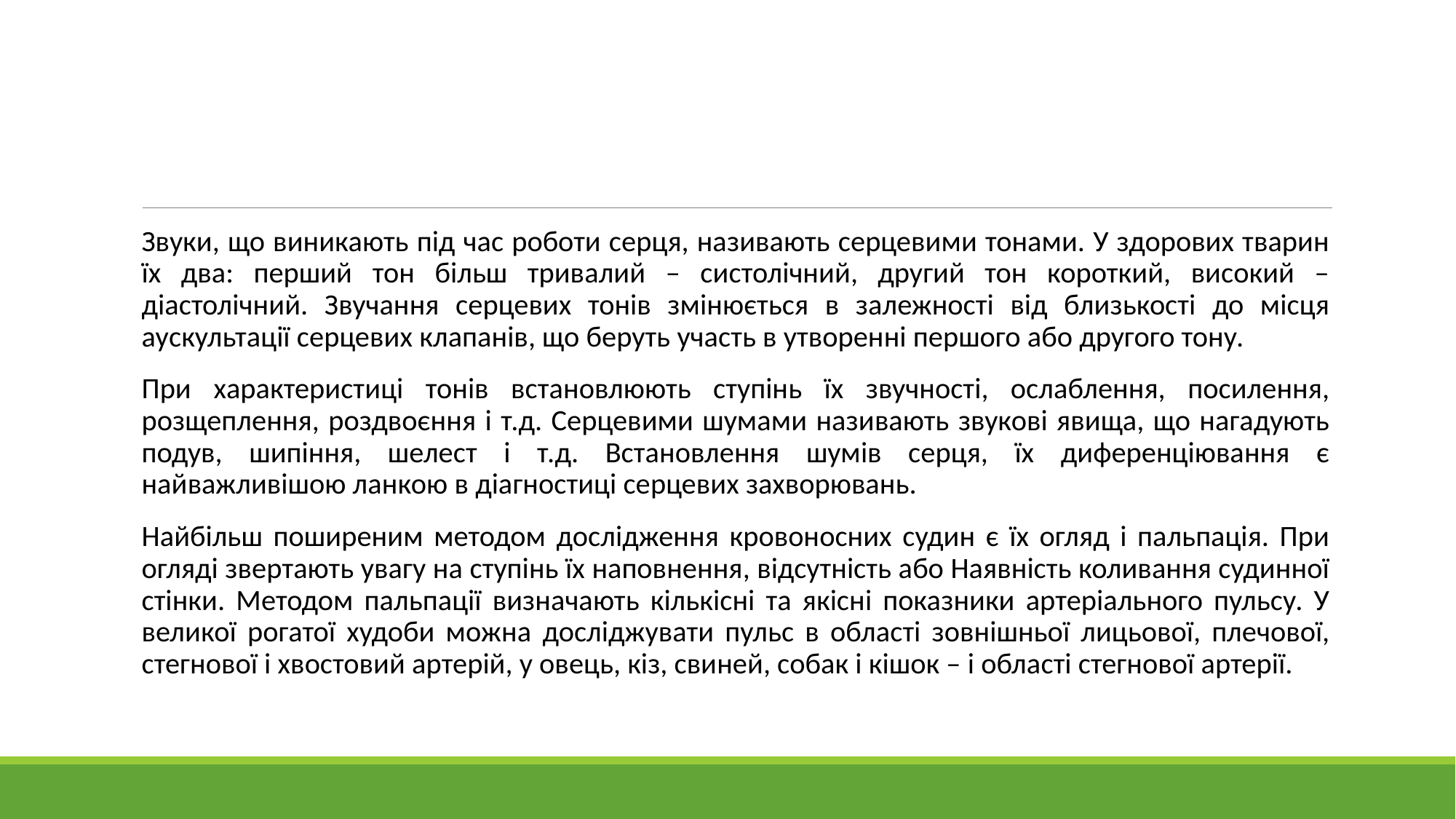

#
Звуки, що виникають під час роботи серця, називають серцевими тонами. У здорових тварин їх два: перший тон більш тривалий – систолічний, другий тон короткий, високий – діастолічний. Звучання серцевих тонів змінюється в залежності від близькості до місця аускультації серцевих клапанів, що беруть участь в утворенні першого або другого тону.
При характеристиці тонів встановлюють ступінь їх звучності, ослаблення, посилення, розщеплення, роздвоєння і т.д. Серцевими шумами називають звукові явища, що нагадують подув, шипіння, шелест і т.д. Встановлення шумів серця, їх диференціювання є найважливішою ланкою в діагностиці серцевих захворювань.
Найбільш поширеним методом дослідження кровоносних судин є їх огляд і пальпація. При огляді звертають увагу на ступінь їх наповнення, відсутність або Наявність коливання судинної стінки. Методом пальпації визначають кількісні та якісні показники артеріального пульсу. У великої рогатої худоби можна досліджувати пульс в області зовнішньої лицьової, плечової, стегнової і хвостовий артерій, у овець, кіз, свиней, собак і кішок – і області стегнової артерії.